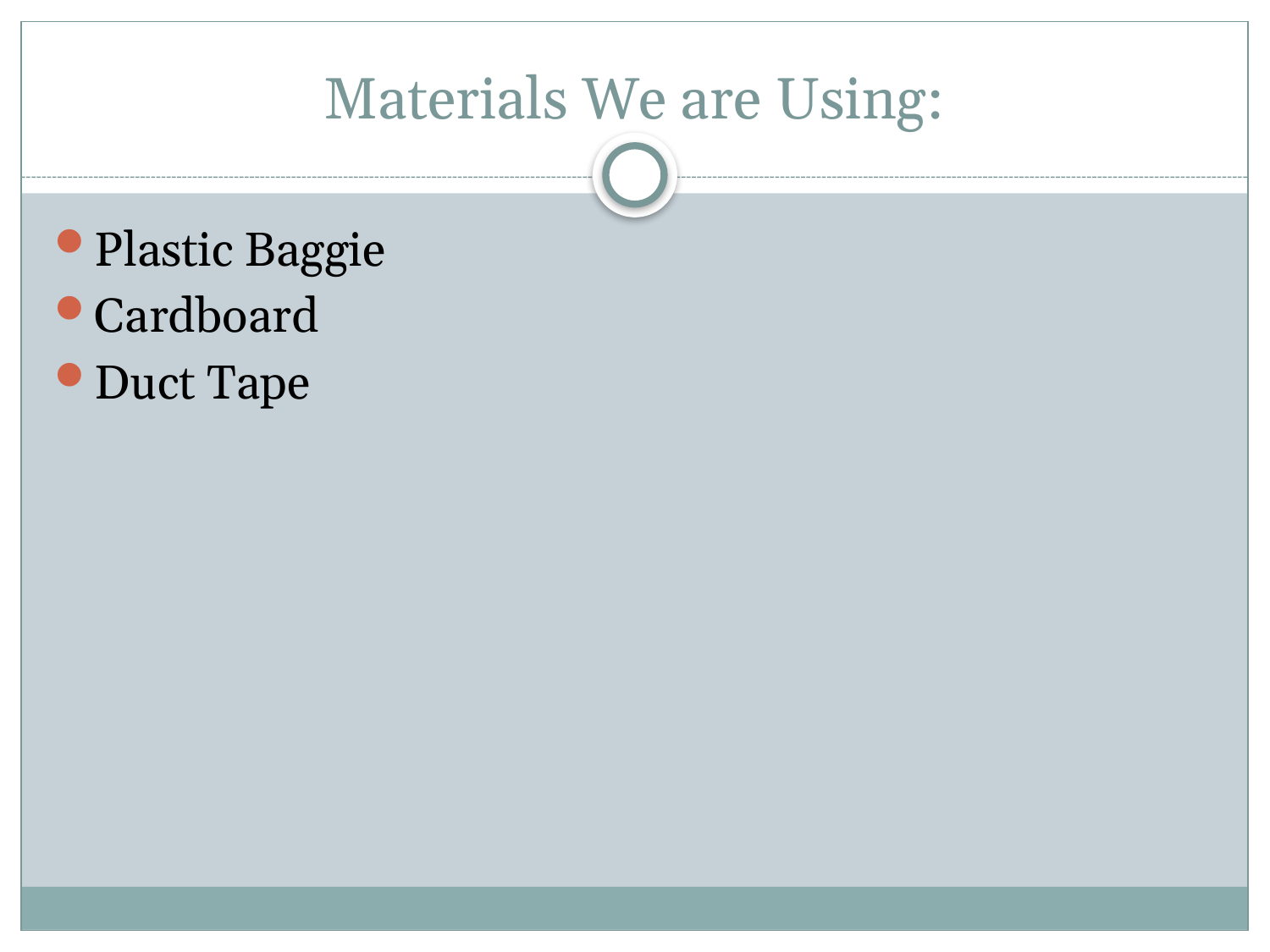

# Materials We are Using:
Plastic Baggie
Cardboard
Duct Tape